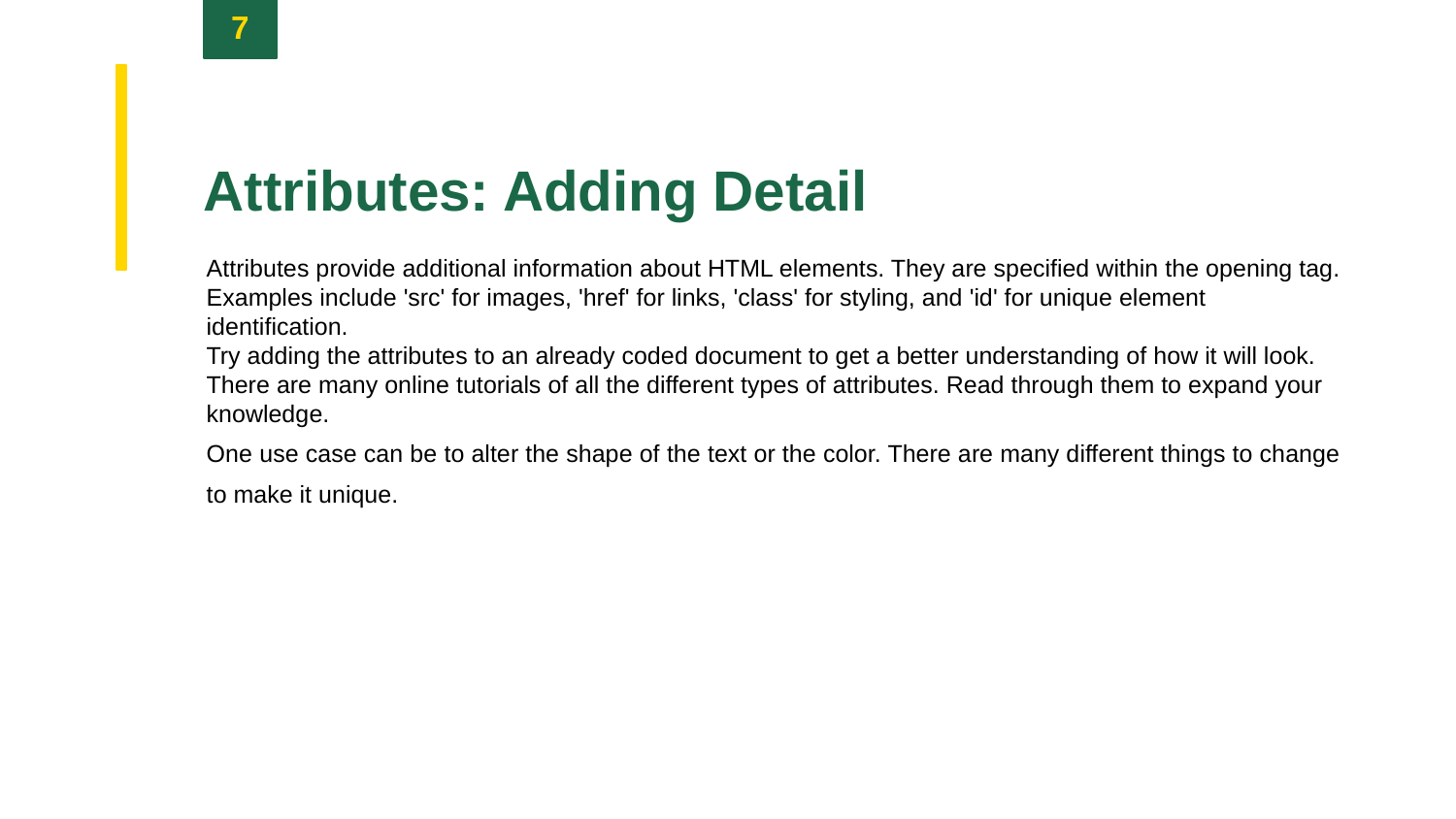

7

Attributes: Adding Detail
Attributes provide additional information about HTML elements. They are specified within the opening tag.
Examples include 'src' for images, 'href' for links, 'class' for styling, and 'id' for unique element identification.
Try adding the attributes to an already coded document to get a better understanding of how it will look.
There are many online tutorials of all the different types of attributes. Read through them to expand your knowledge.
One use case can be to alter the shape of the text or the color. There are many different things to change to make it unique.